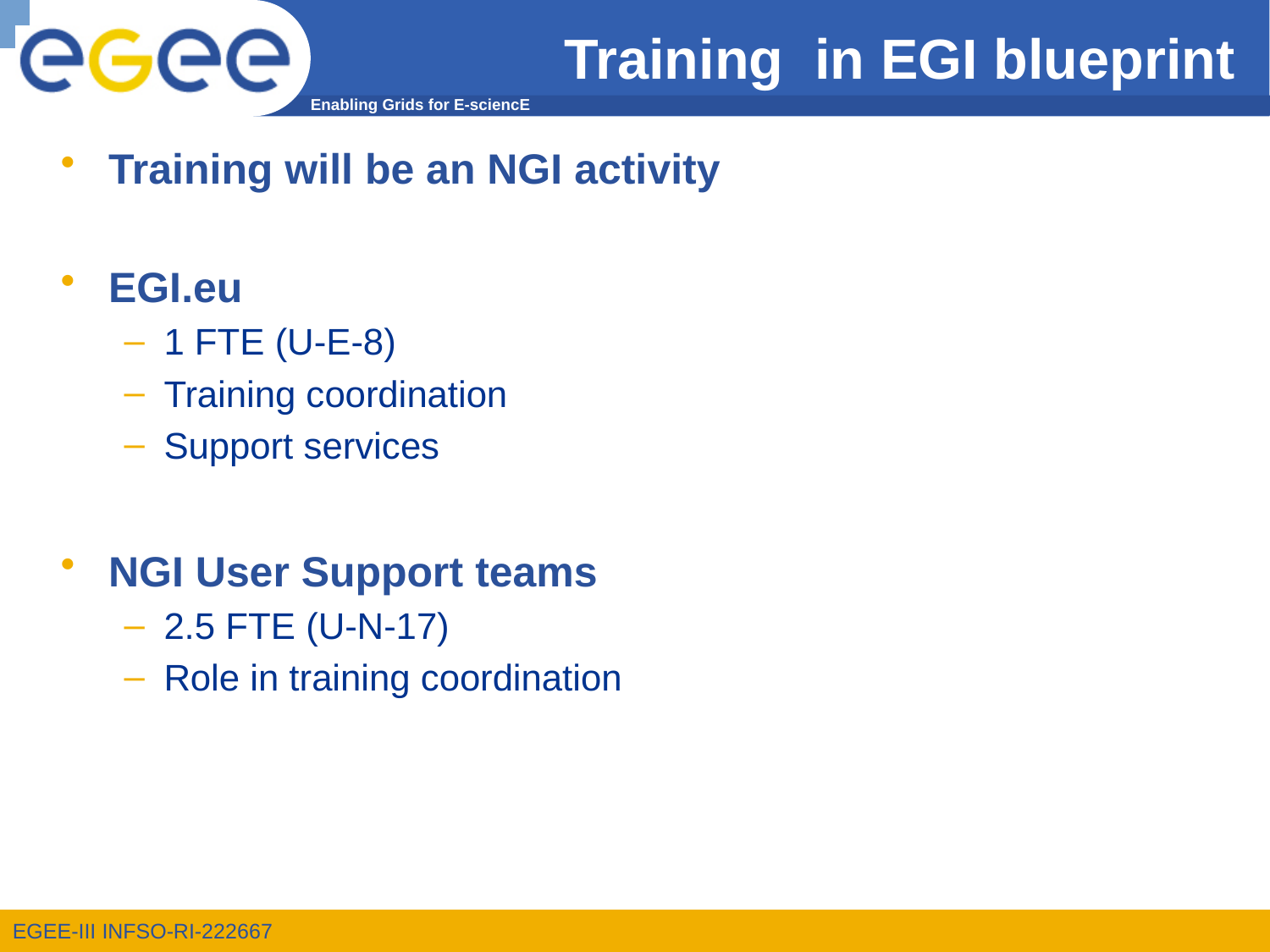

Training  in EGI blueprint
Training will be an NGI activity

EGI.eu
1 FTE (U-E-8)
Training coordination
Support services

NGI User Support teams
2.5 FTE (U-N-17)
Role in training coordination